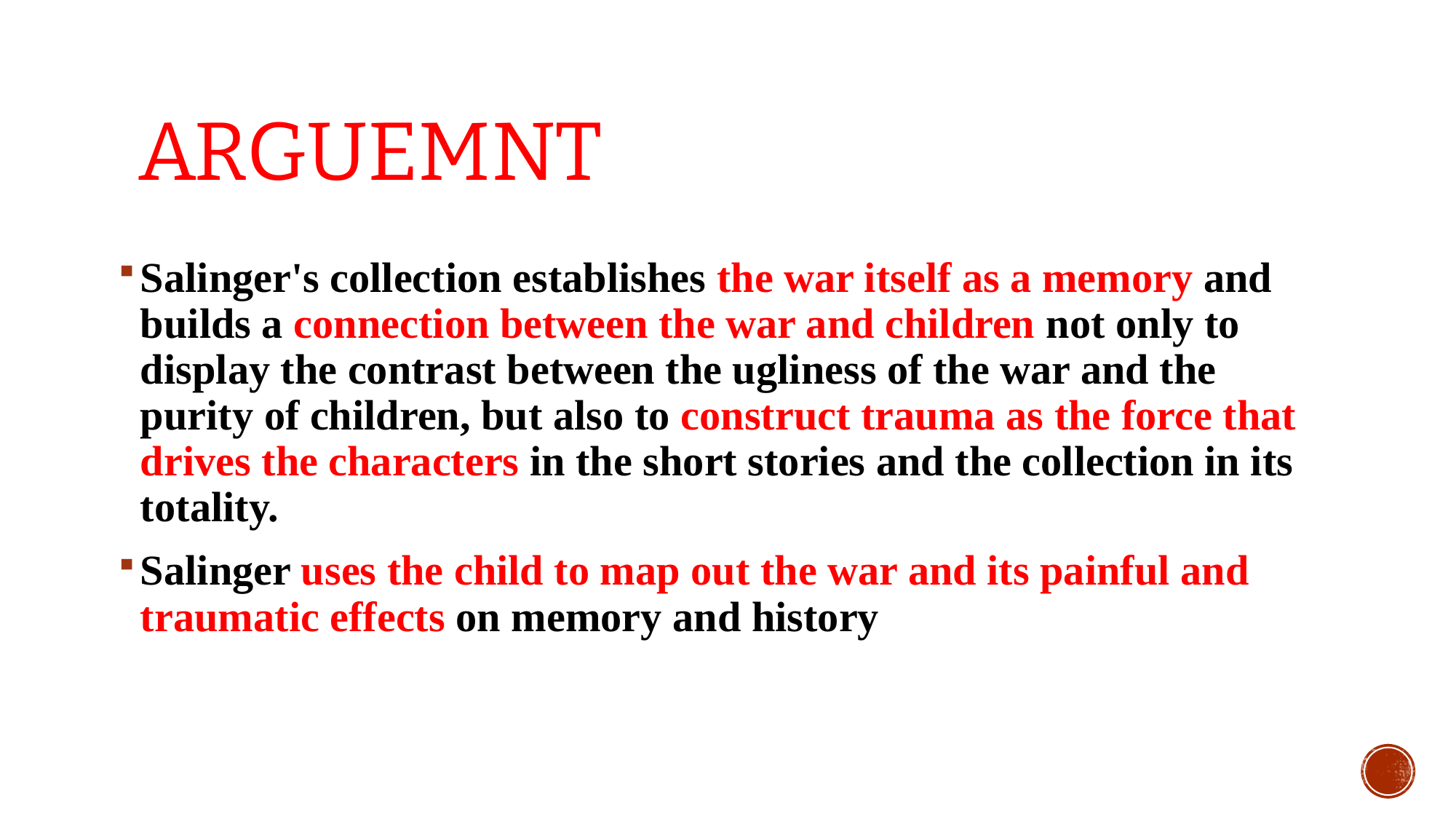

# Arguemnt
Salinger's collection establishes the war itself as a memory and builds a connection between the war and children not only to display the contrast between the ugliness of the war and the purity of children, but also to construct trauma as the force that drives the characters in the short stories and the collection in its totality.
Salinger uses the child to map out the war and its painful and traumatic effects on memory and history